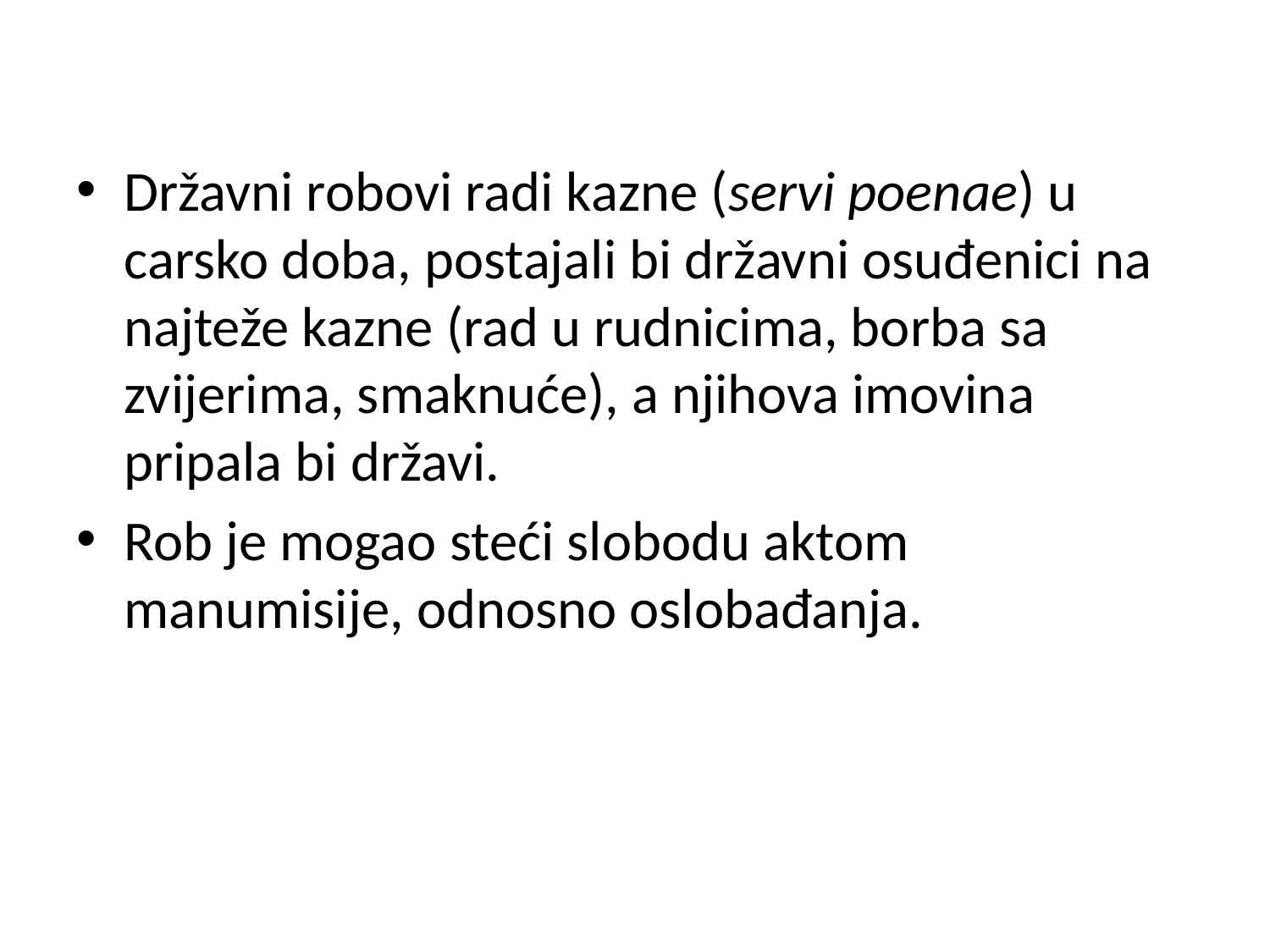

Državni robovi radi kazne (servi poenae) u carsko doba, postajali bi državni osuđenici na najteže kazne (rad u rudnicima, borba sa zvijerima, smaknuće), a njihova imovina pripala bi državi.
Rob je mogao steći slobodu aktom manumisije, odnosno oslobađanja.